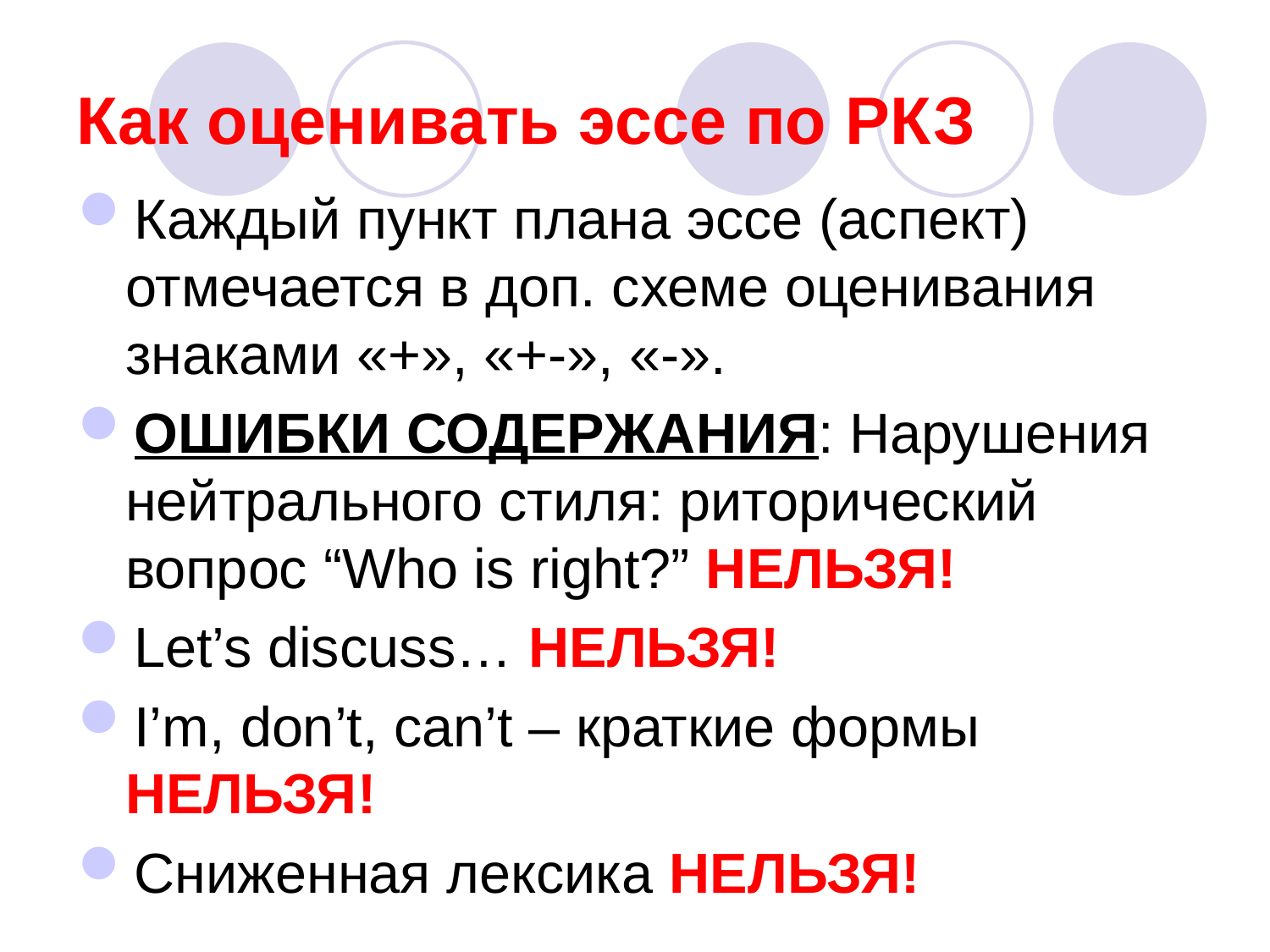

# Как оценивать эссе по РКЗ
Каждый пункт плана эссе (аспект) отмечается в доп. схеме оценивания знаками «+», «+-», «-».
ОШИБКИ СОДЕРЖАНИЯ: Нарушения нейтрального стиля: риторический вопрос “Who is right?” НЕЛЬЗЯ!
Let’s discuss… НЕЛЬЗЯ!
I’m, don’t, can’t – краткие формы НЕЛЬЗЯ!
Сниженная лексика НЕЛЬЗЯ!